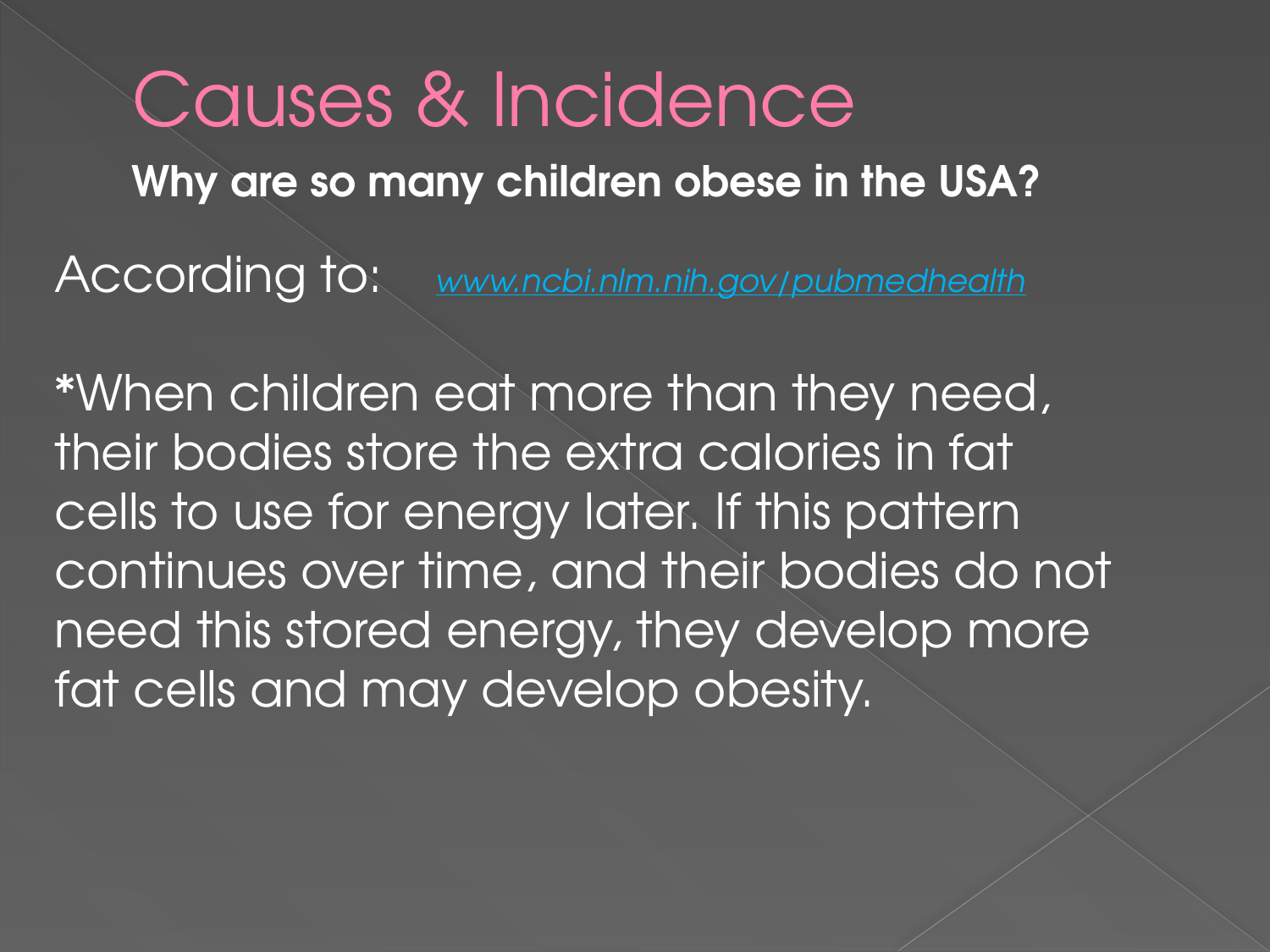

# Causes & Incidence
Why are so many children obese in the USA?

According to: 	www.ncbi.nlm.nih.gov/pubmedhealth

*When children eat more than they need, their bodies store the extra calories in fat cells to use for energy later. If this pattern continues over time, and their bodies do not need this stored energy, they develop more fat cells and may develop obesity.